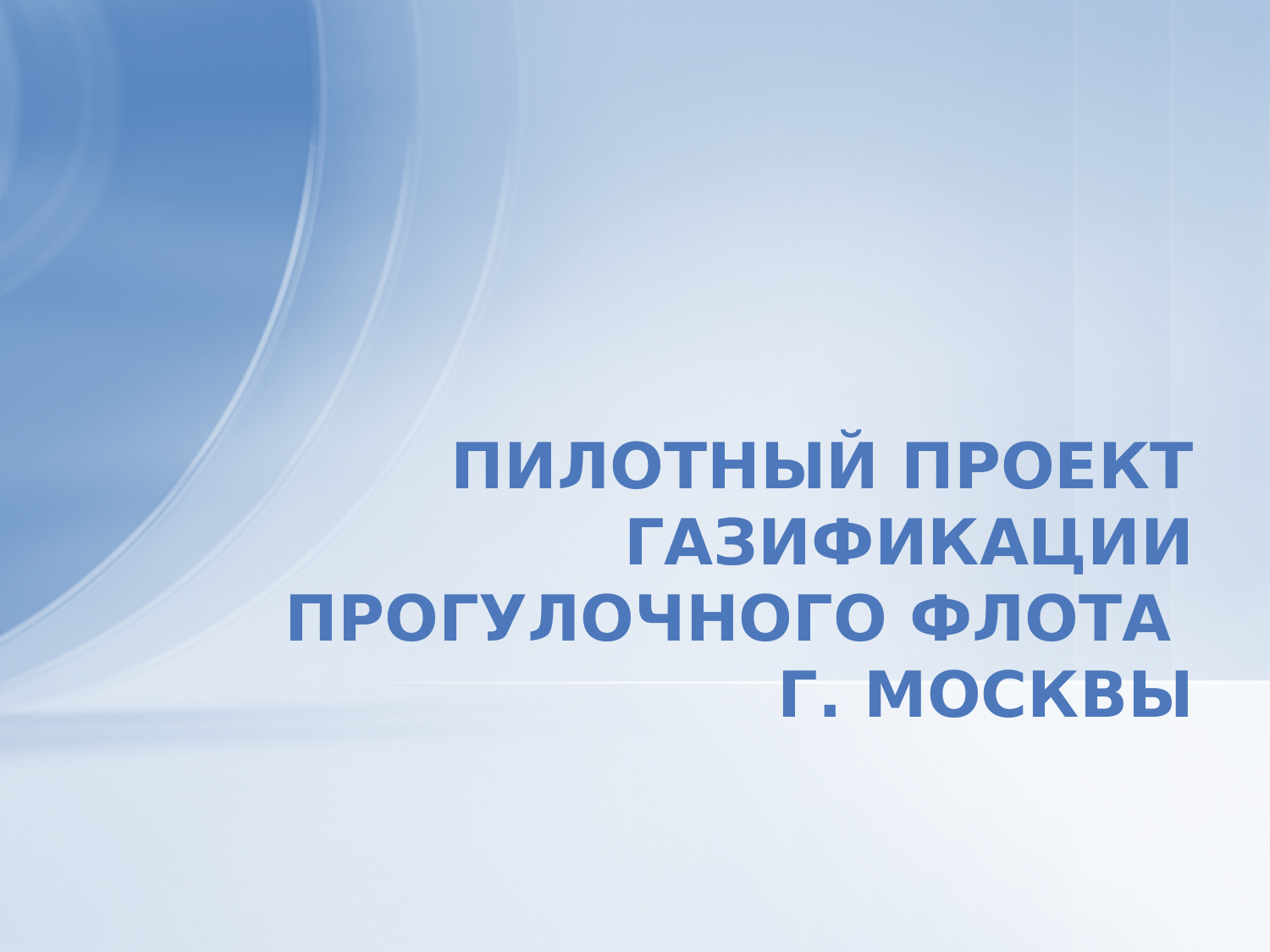

# пилотный проект Газификации прогулочного флота г. москвы